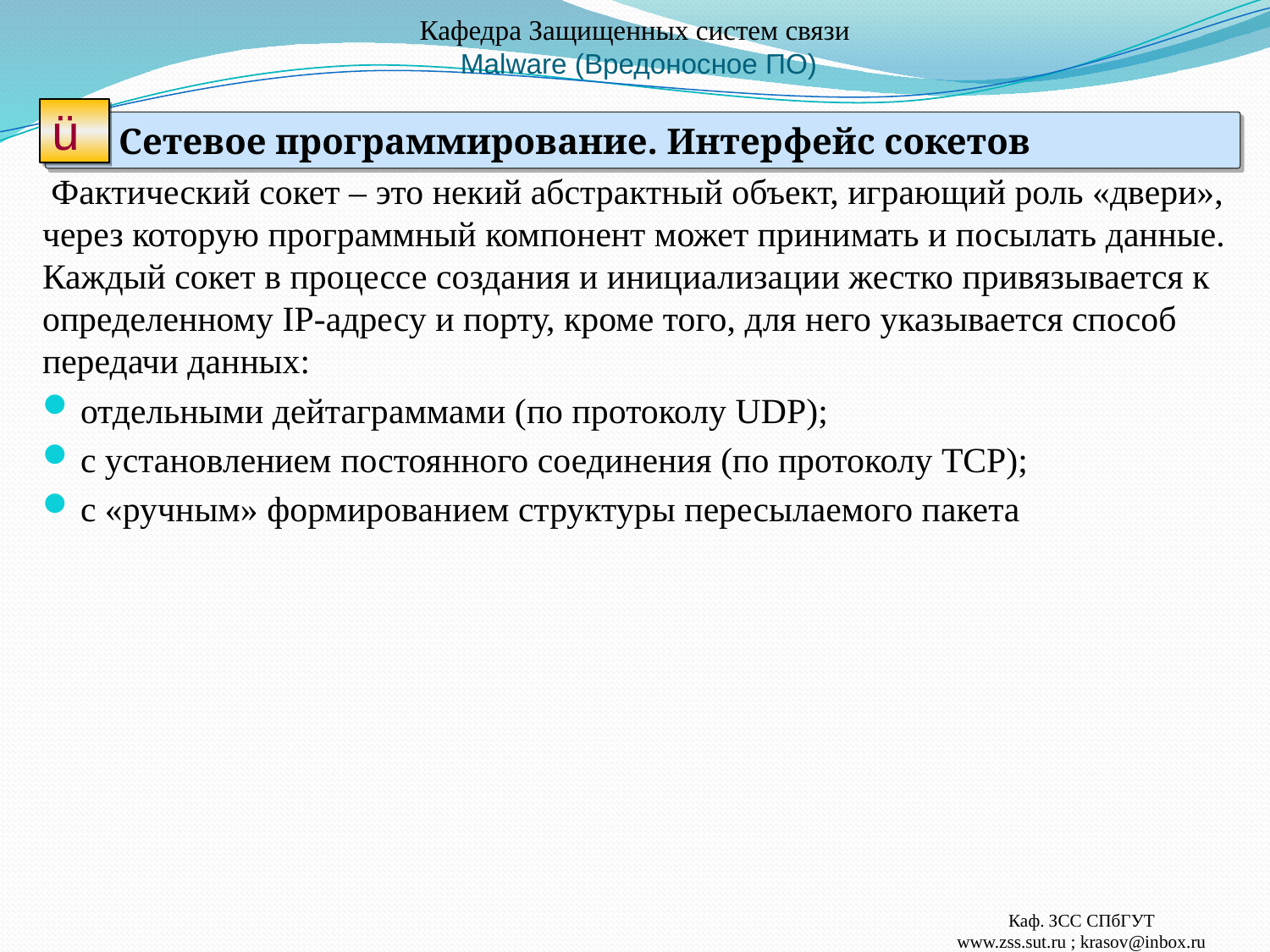

# Кафедра Защищенных систем связи Malware (Вредоносное ПО)
ü
 Сетевое программирование. Интерфейс сокетов
 Фактический сокет – это некий абстрактный объект, играющий роль «двери», через которую программный компонент может принимать и посылать данные. Каждый сокет в процессе создания и инициализации жестко привязывается к определенному IP-адресу и порту, кроме того, для него указывается способ передачи данных:
отдельными дейтаграммами (по протоколу UDP);
с установлением постоянного соединения (по протоколу TCP);
с «ручным» формированием структуры пересылаемого пакета
Каф. ЗСС СПбГУТ
www.zss.sut.ru ; krasov@inbox.ru